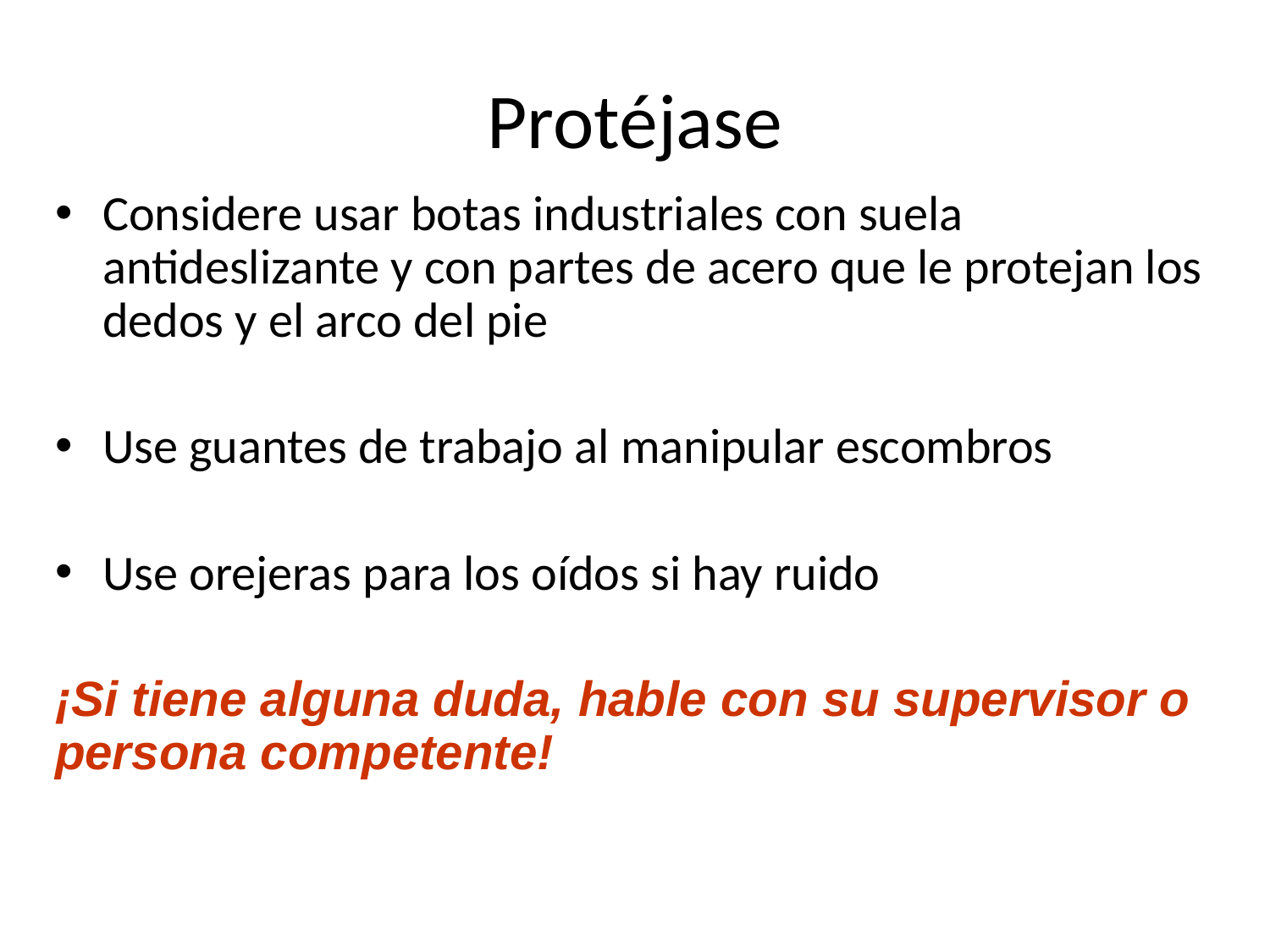

# Protéjase
Considere usar botas industriales con suela antideslizante y con partes de acero que le protejan los dedos y el arco del pie

Use guantes de trabajo al manipular escombros

Use orejeras para los oídos si hay ruido

¡Si tiene alguna duda, hable con su supervisor o persona competente!